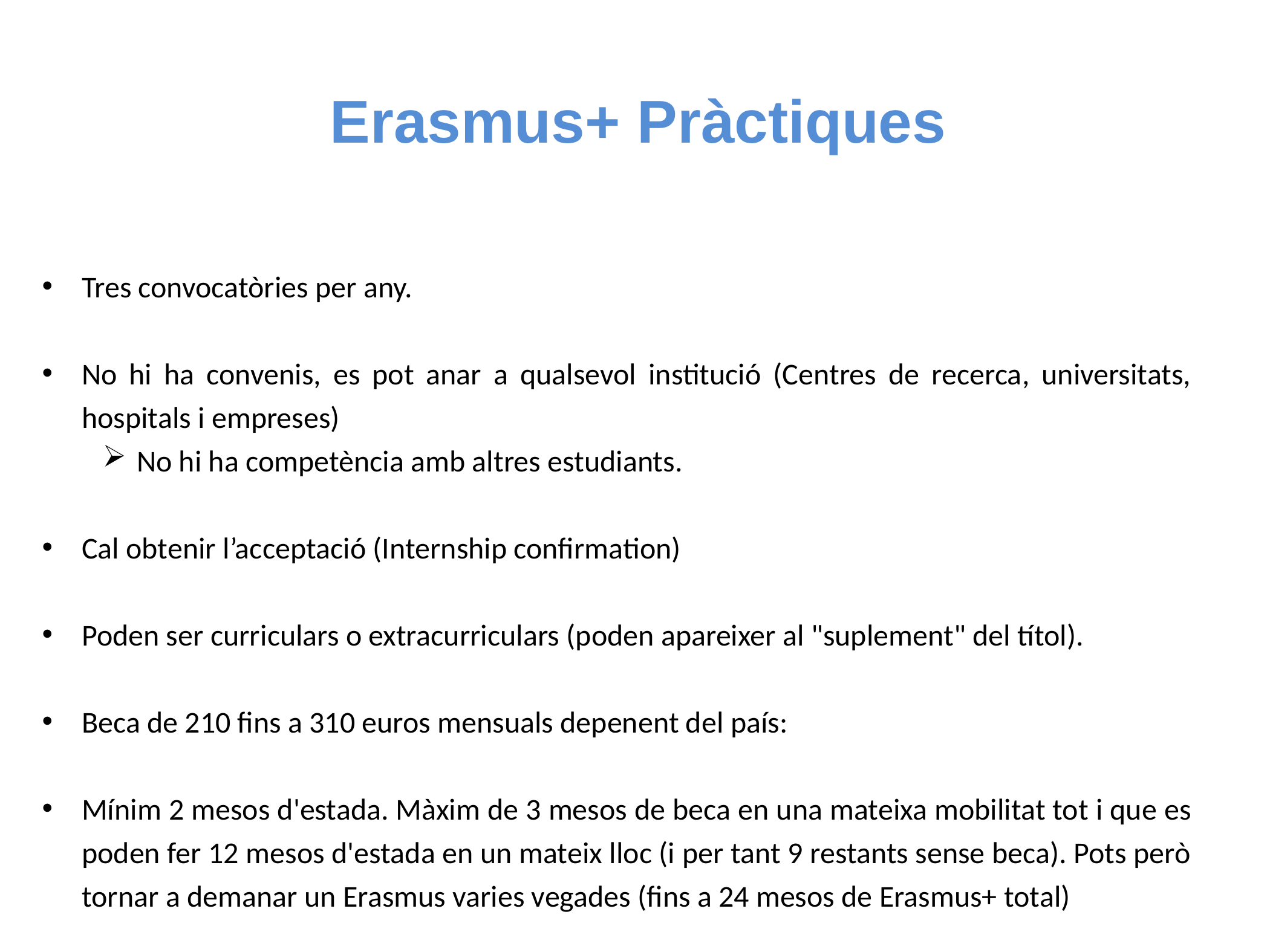

Erasmus+ Pràctiques
Tres convocatòries per any.

No hi ha convenis, es pot anar a qualsevol institució (Centres de recerca, universitats, hospitals i empreses)
No hi ha competència amb altres estudiants.

Cal obtenir l’acceptació (Internship confirmation)

Poden ser curriculars o extracurriculars (poden apareixer al "suplement" del títol).

Beca de 210 fins a 310 euros mensuals depenent del país:

Mínim 2 mesos d'estada. Màxim de 3 mesos de beca en una mateixa mobilitat tot i que es poden fer 12 mesos d'estada en un mateix lloc (i per tant 9 restants sense beca). Pots però tornar a demanar un Erasmus varies vegades (fins a 24 mesos de Erasmus+ total)